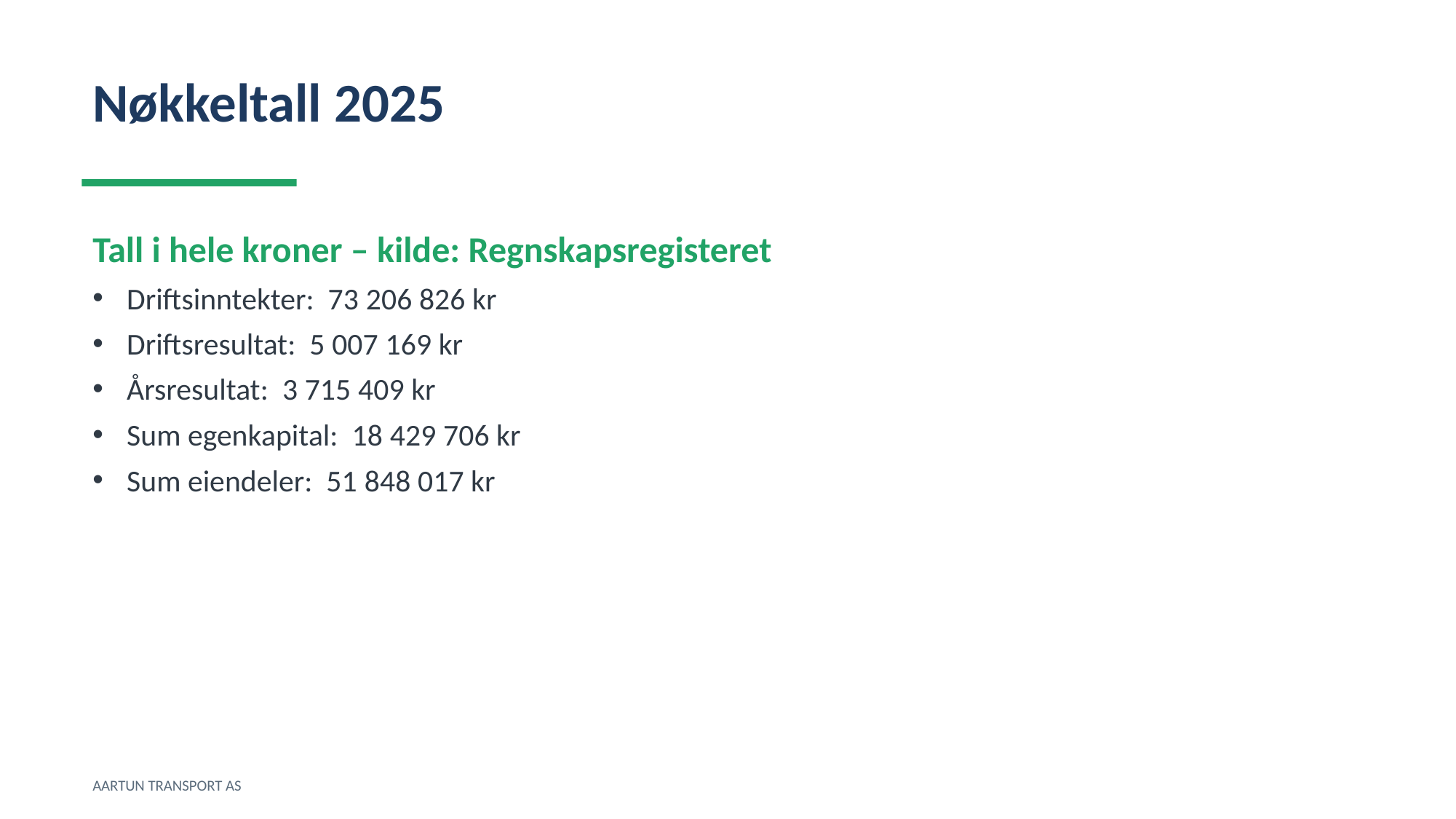

Nøkkeltall 2025

Tall i hele kroner – kilde: Regnskapsregisteret
Driftsinntekter:  73 206 826 kr
Driftsresultat:  5 007 169 kr
Årsresultat:  3 715 409 kr
Sum egenkapital:  18 429 706 kr
Sum eiendeler:  51 848 017 kr
AARTUN TRANSPORT AS